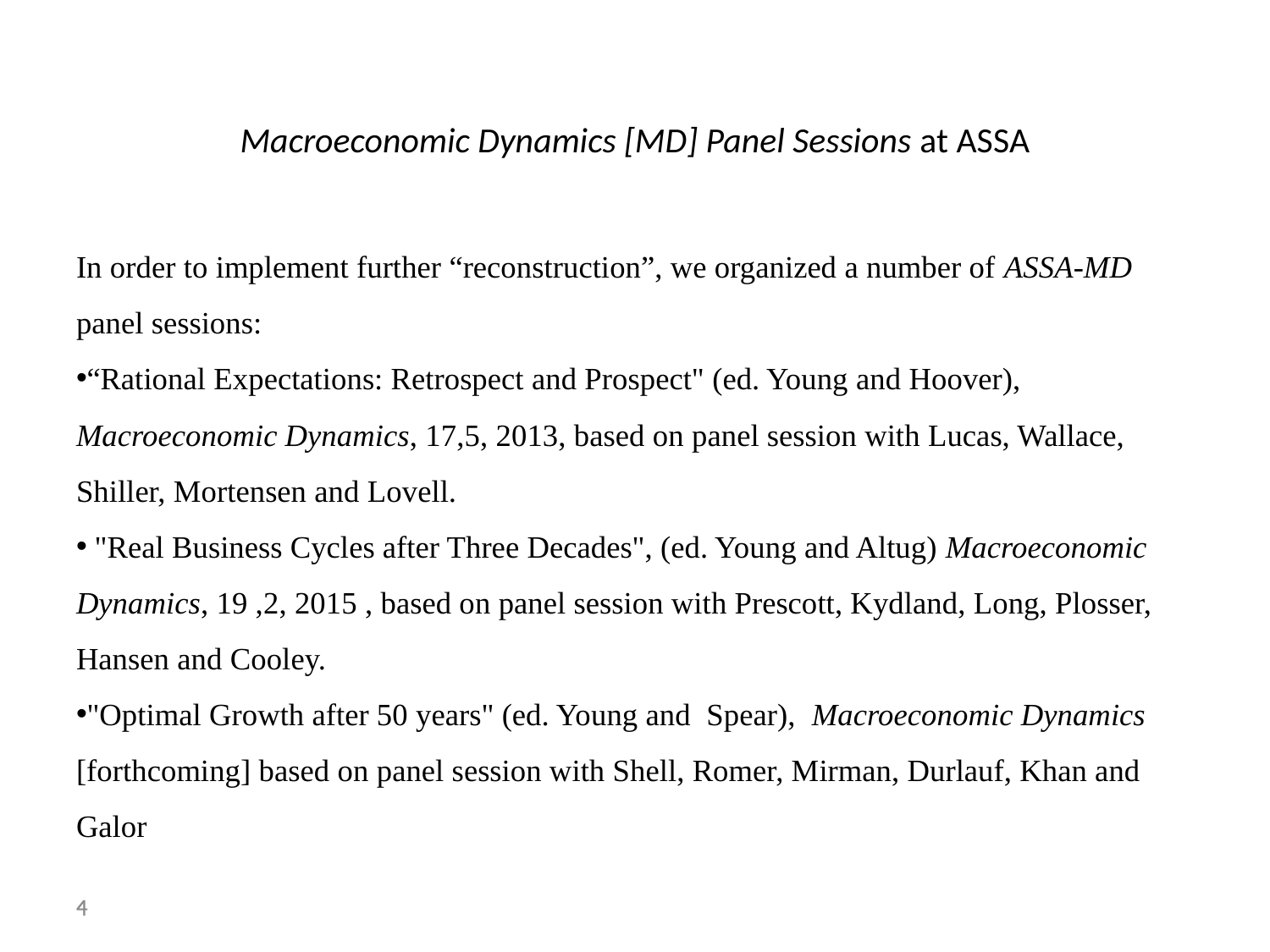

# Macroeconomic Dynamics [MD] Panel Sessions at ASSA
In order to implement further “reconstruction”, we organized a number of ASSA-MD panel sessions:
“Rational Expectations: Retrospect and Prospect" (ed. Young and Hoover), Macroeconomic Dynamics, 17,5, 2013, based on panel session with Lucas, Wallace, Shiller, Mortensen and Lovell.
 "Real Business Cycles after Three Decades", (ed. Young and Altug) Macroeconomic Dynamics, 19 ,2, 2015 , based on panel session with Prescott, Kydland, Long, Plosser, Hansen and Cooley.
"Optimal Growth after 50 years" (ed. Young and  Spear),  Macroeconomic Dynamics [forthcoming] based on panel session with Shell, Romer, Mirman, Durlauf, Khan and Galor
4